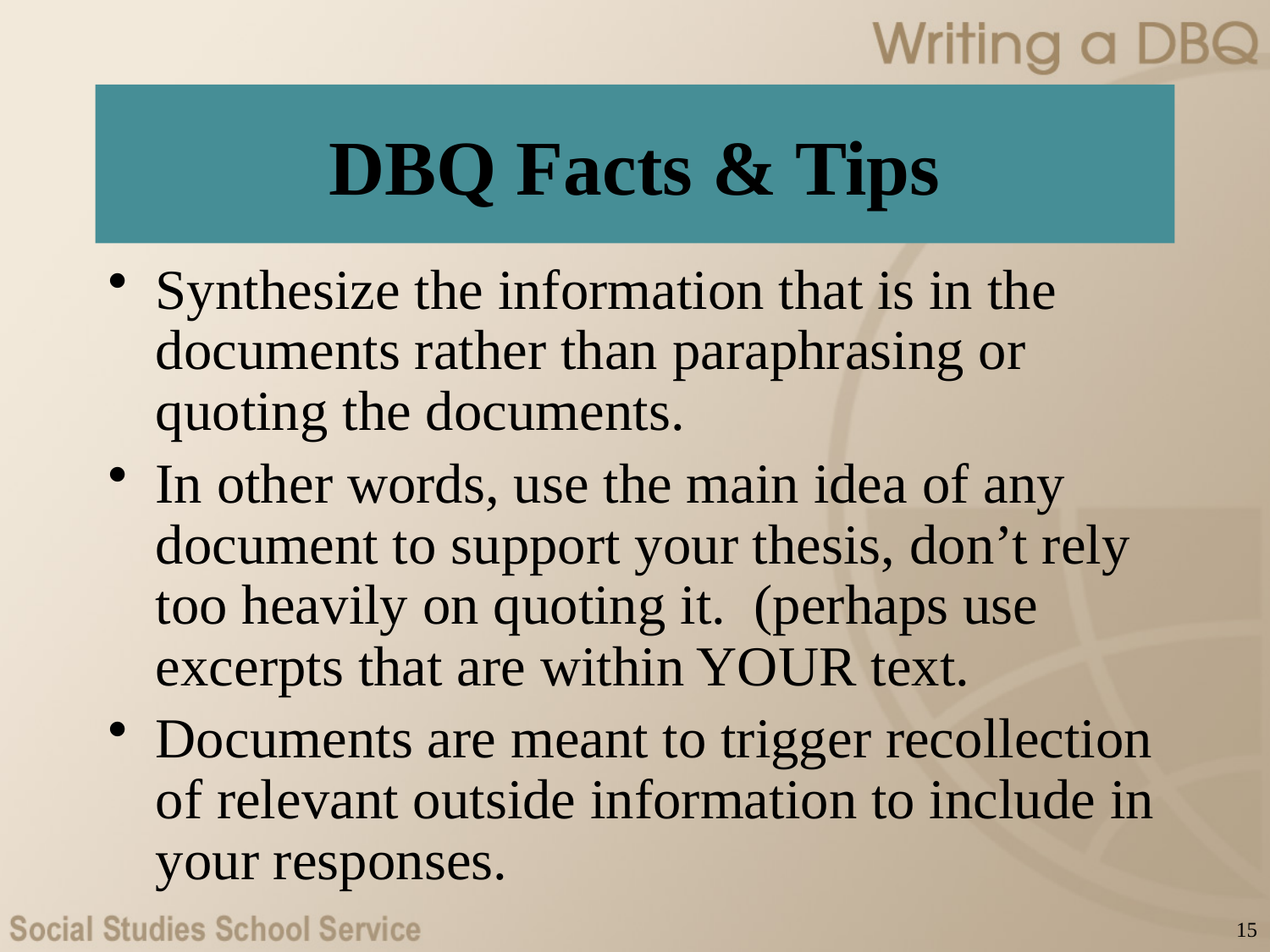

# DBQ Facts & Tips
Synthesize the information that is in the documents rather than paraphrasing or quoting the documents.
In other words, use the main idea of any document to support your thesis, don’t rely too heavily on quoting it.  (perhaps use excerpts that are within YOUR text.
Documents are meant to trigger recollection of relevant outside information to include in your responses.
15